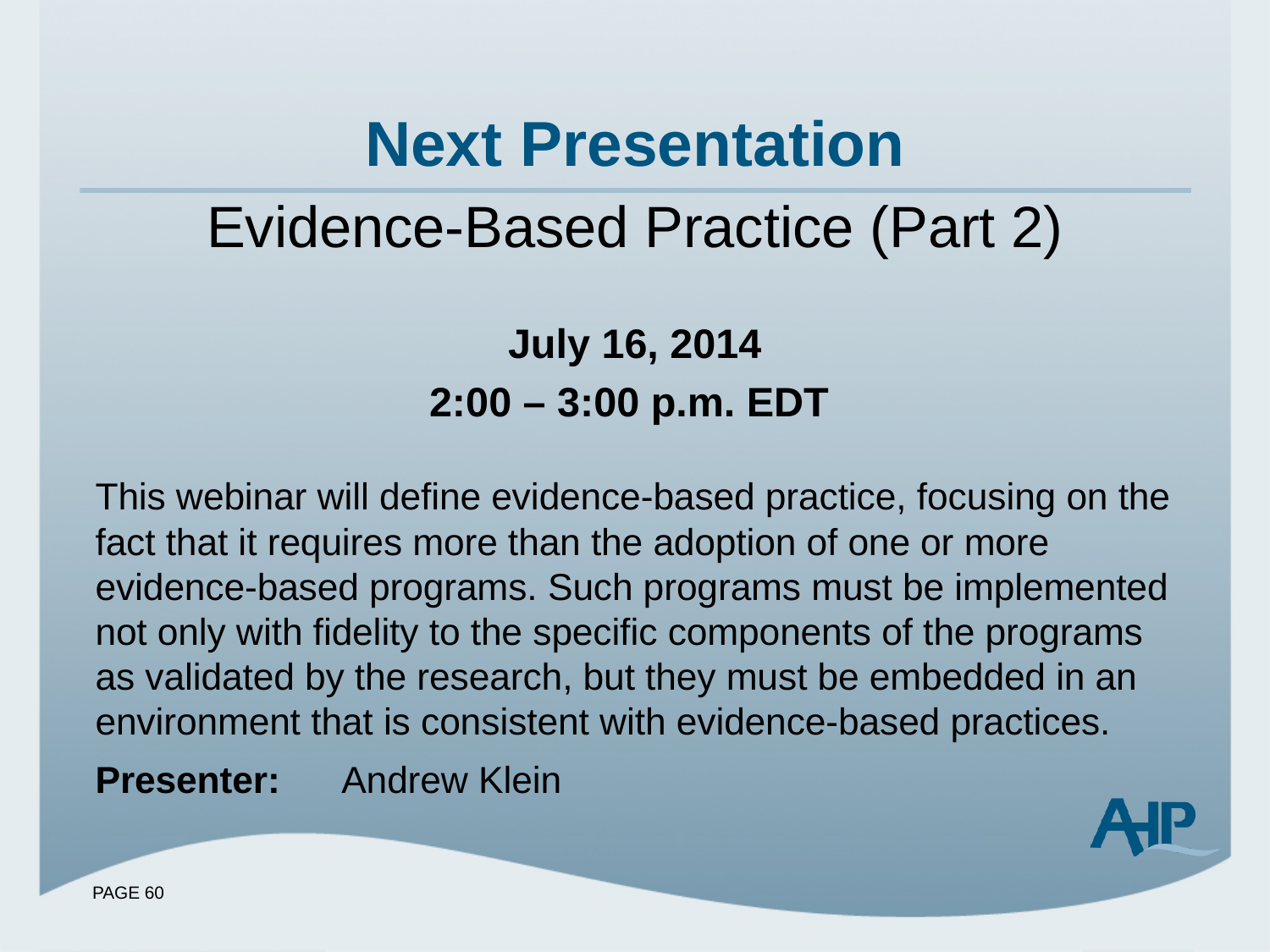

Next Presentation
Evidence-Based Practice (Part 2)

July 16, 2014
2:00 – 3:00 p.m. EDT

This webinar will define evidence-based practice, focusing on the fact that it requires more than the adoption of one or more evidence-based programs. Such programs must be implemented not only with fidelity to the specific components of the programs as validated by the research, but they must be embedded in an environment that is consistent with evidence-based practices.
Presenter:	Andrew Klein